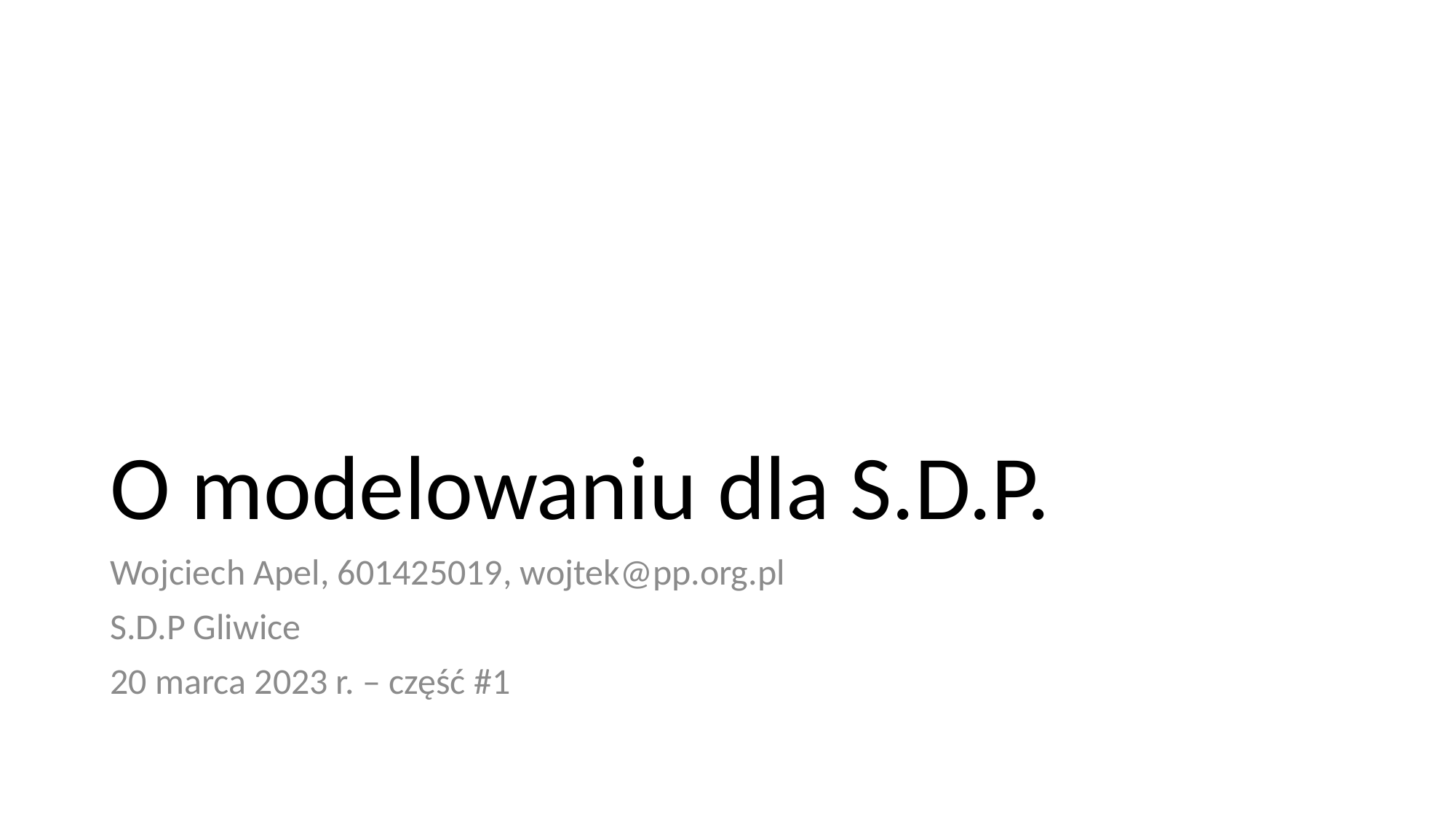

# O modelowaniu dla S.D.P.
Wojciech Apel, 601425019, wojtek@pp.org.pl
S.D.P Gliwice
20 marca 2023 r. – część #1